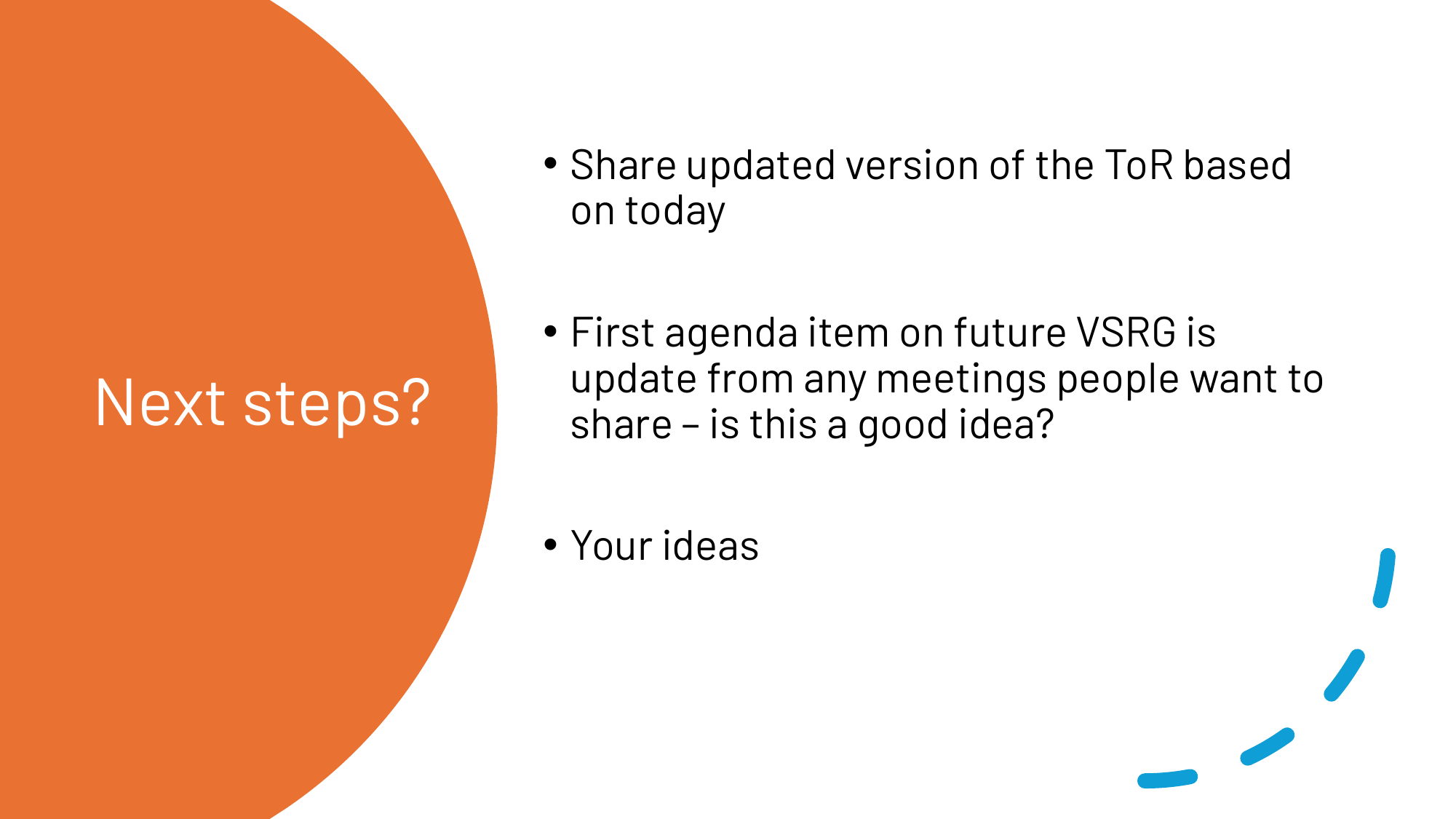

Share updated version of the ToR based on today

First agenda item on future VSRG is update from any meetings people want to share – is this a good idea?

Your ideas

# Next steps?